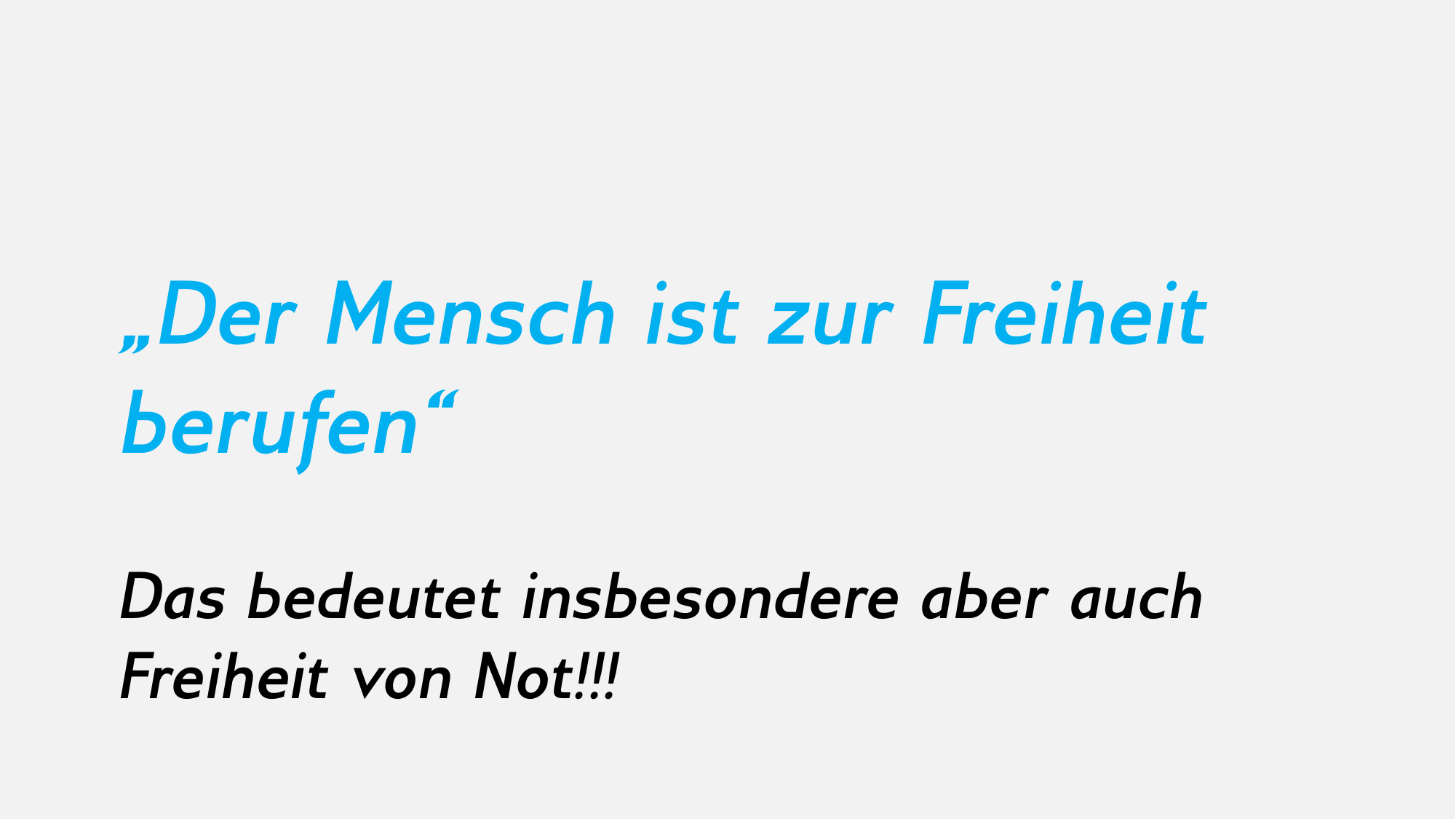

„Der Mensch ist zur Freiheit berufen“

Das bedeutet insbesondere aber auch Freiheit von Not!!!